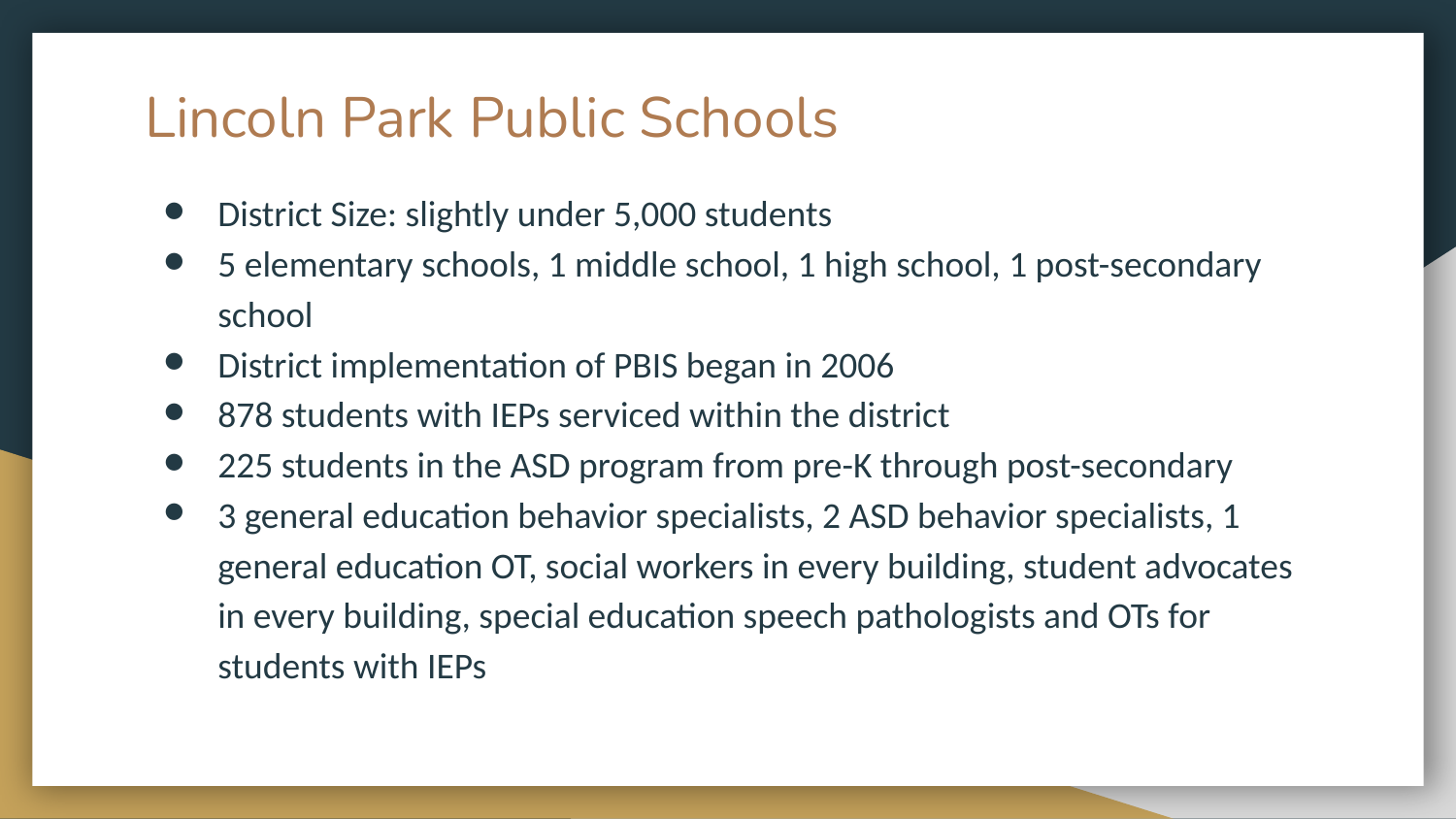

# Lincoln Park Public Schools
District Size: slightly under 5,000 students
5 elementary schools, 1 middle school, 1 high school, 1 post-secondary school
District implementation of PBIS began in 2006
878 students with IEPs serviced within the district
225 students in the ASD program from pre-K through post-secondary
3 general education behavior specialists, 2 ASD behavior specialists, 1 general education OT, social workers in every building, student advocates in every building, special education speech pathologists and OTs for students with IEPs